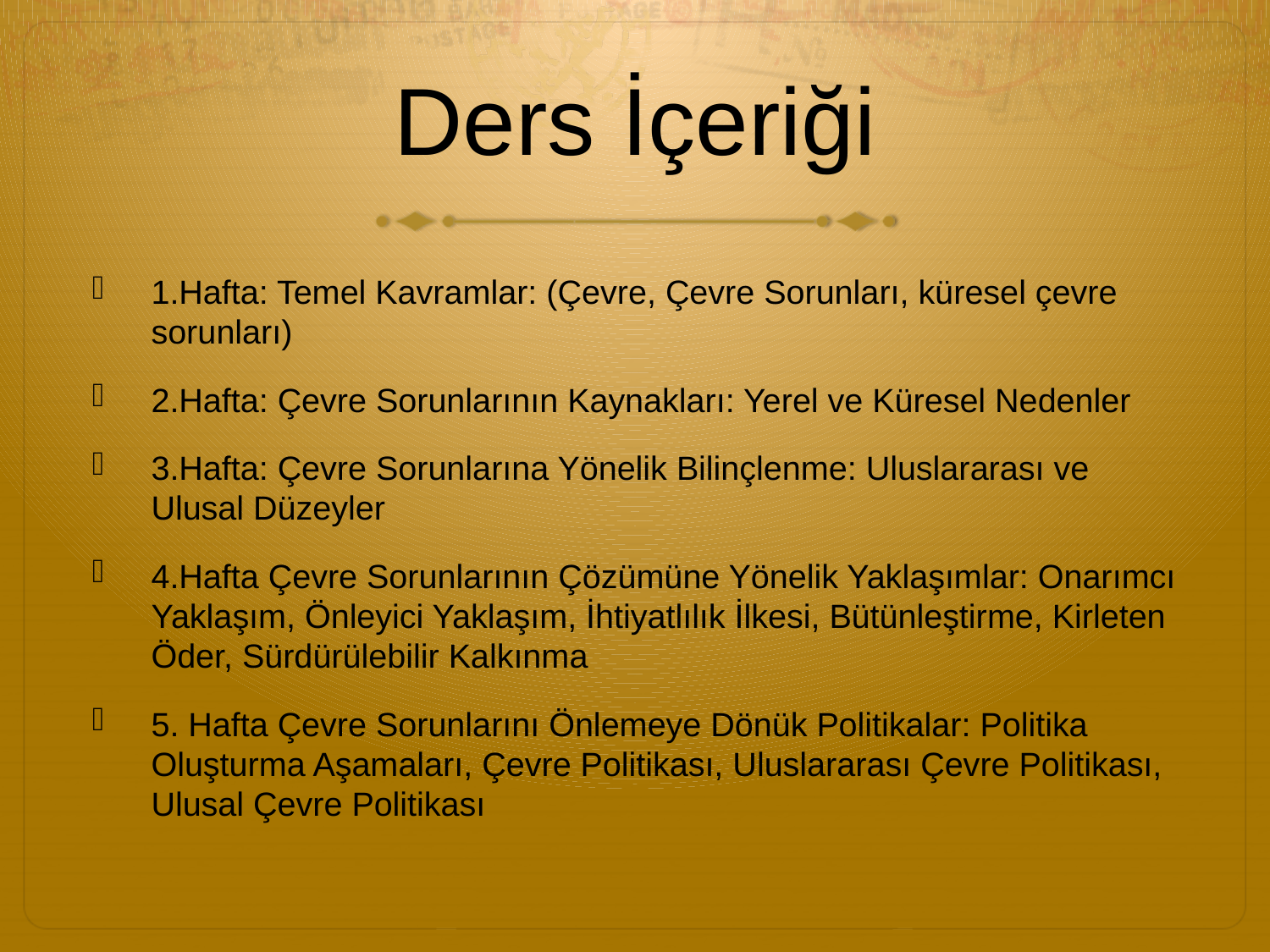

# Ders İçeriği
1.Hafta: Temel Kavramlar: (Çevre, Çevre Sorunları, küresel çevre sorunları)
2.Hafta: Çevre Sorunlarının Kaynakları: Yerel ve Küresel Nedenler
3.Hafta: Çevre Sorunlarına Yönelik Bilinçlenme: Uluslararası ve Ulusal Düzeyler
4.Hafta Çevre Sorunlarının Çözümüne Yönelik Yaklaşımlar: Onarımcı Yaklaşım, Önleyici Yaklaşım, İhtiyatlılık İlkesi, Bütünleştirme, Kirleten Öder, Sürdürülebilir Kalkınma
5. Hafta Çevre Sorunlarını Önlemeye Dönük Politikalar: Politika Oluşturma Aşamaları, Çevre Politikası, Uluslararası Çevre Politikası, Ulusal Çevre Politikası